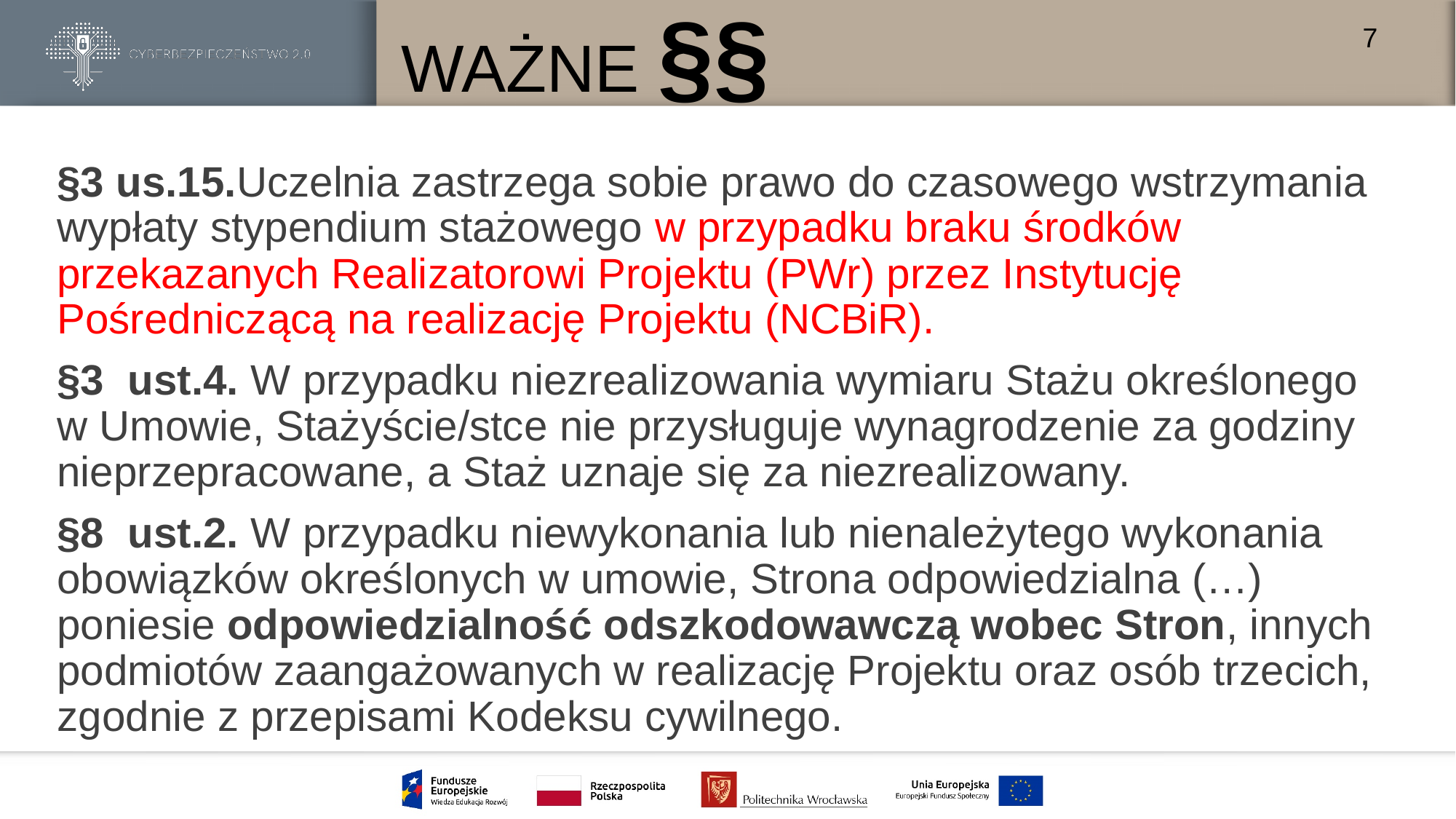

# WAŻNE §§
7
§3 us.15.Uczelnia zastrzega sobie prawo do czasowego wstrzymania wypłaty stypendium stażowego w przypadku braku środków przekazanych Realizatorowi Projektu (PWr) przez Instytucję Pośredniczącą na realizację Projektu (NCBiR).
§3  ust.4. W przypadku niezrealizowania wymiaru Stażu określonego w Umowie, Stażyście/stce nie przysługuje wynagrodzenie za godziny nieprzepracowane, a Staż uznaje się za niezrealizowany.
§8  ust.2. W przypadku niewykonania lub nienależytego wykonania obowiązków określonych w umowie, Strona odpowiedzialna (…) poniesie odpowiedzialność odszkodowawczą wobec Stron, innych podmiotów zaangażowanych w realizację Projektu oraz osób trzecich, zgodnie z przepisami Kodeksu cywilnego.